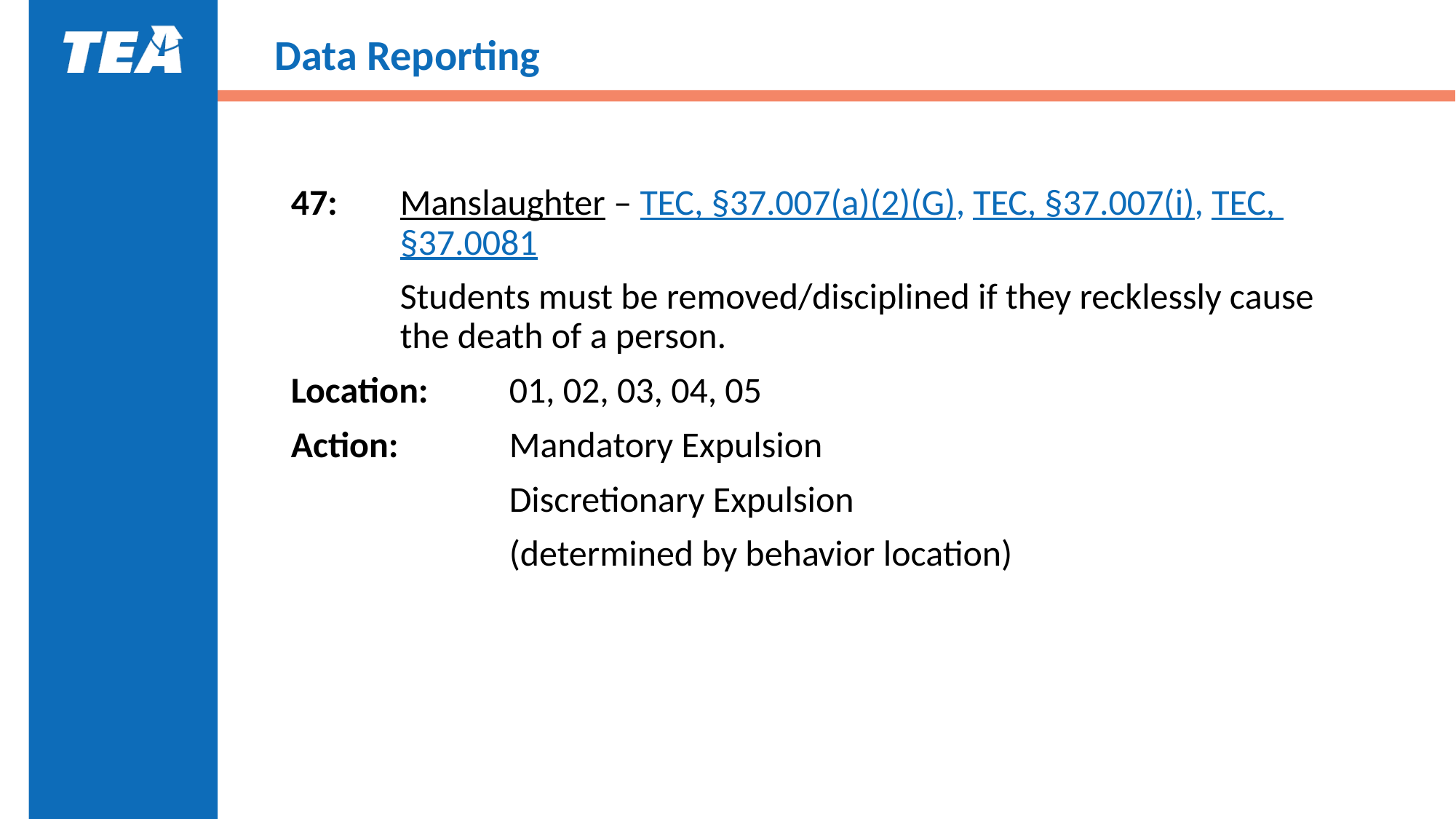

# Data Reporting
47:	Manslaughter – TEC, §37.007(a)(2)(G), TEC, §37.007(i), TEC, 	§37.0081
	Students must be removed/disciplined if they recklessly cause 	the death of a person.
Location:	01, 02, 03, 04, 05
Action:		Mandatory Expulsion
		Discretionary Expulsion
		(determined by behavior location)